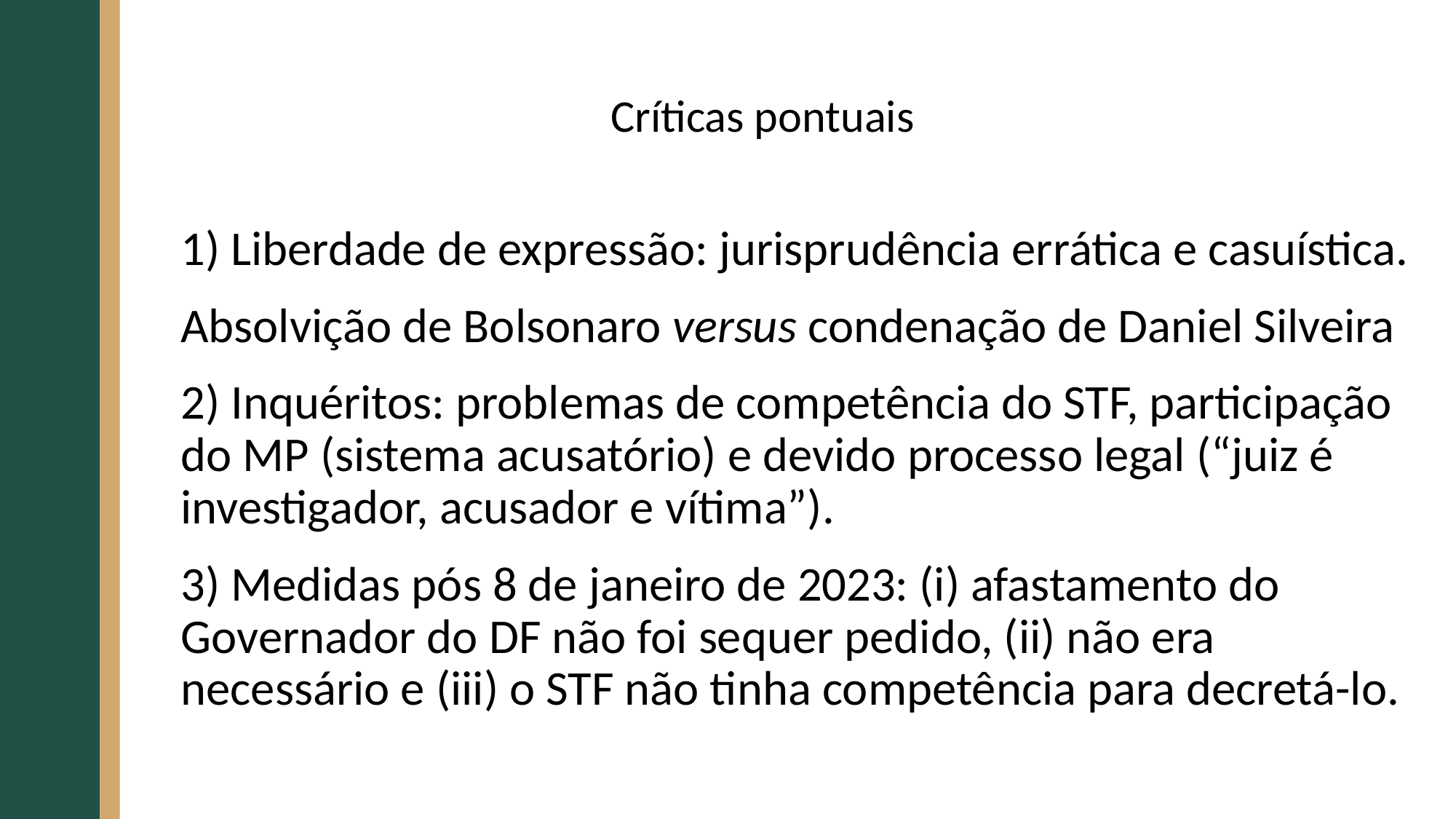

# Críticas pontuais
1) Liberdade de expressão: jurisprudência errática e casuística.
Absolvição de Bolsonaro versus condenação de Daniel Silveira
2) Inquéritos: problemas de competência do STF, participação do MP (sistema acusatório) e devido processo legal (“juiz é investigador, acusador e vítima”).
3) Medidas pós 8 de janeiro de 2023: (i) afastamento do Governador do DF não foi sequer pedido, (ii) não era necessário e (iii) o STF não tinha competência para decretá-lo.